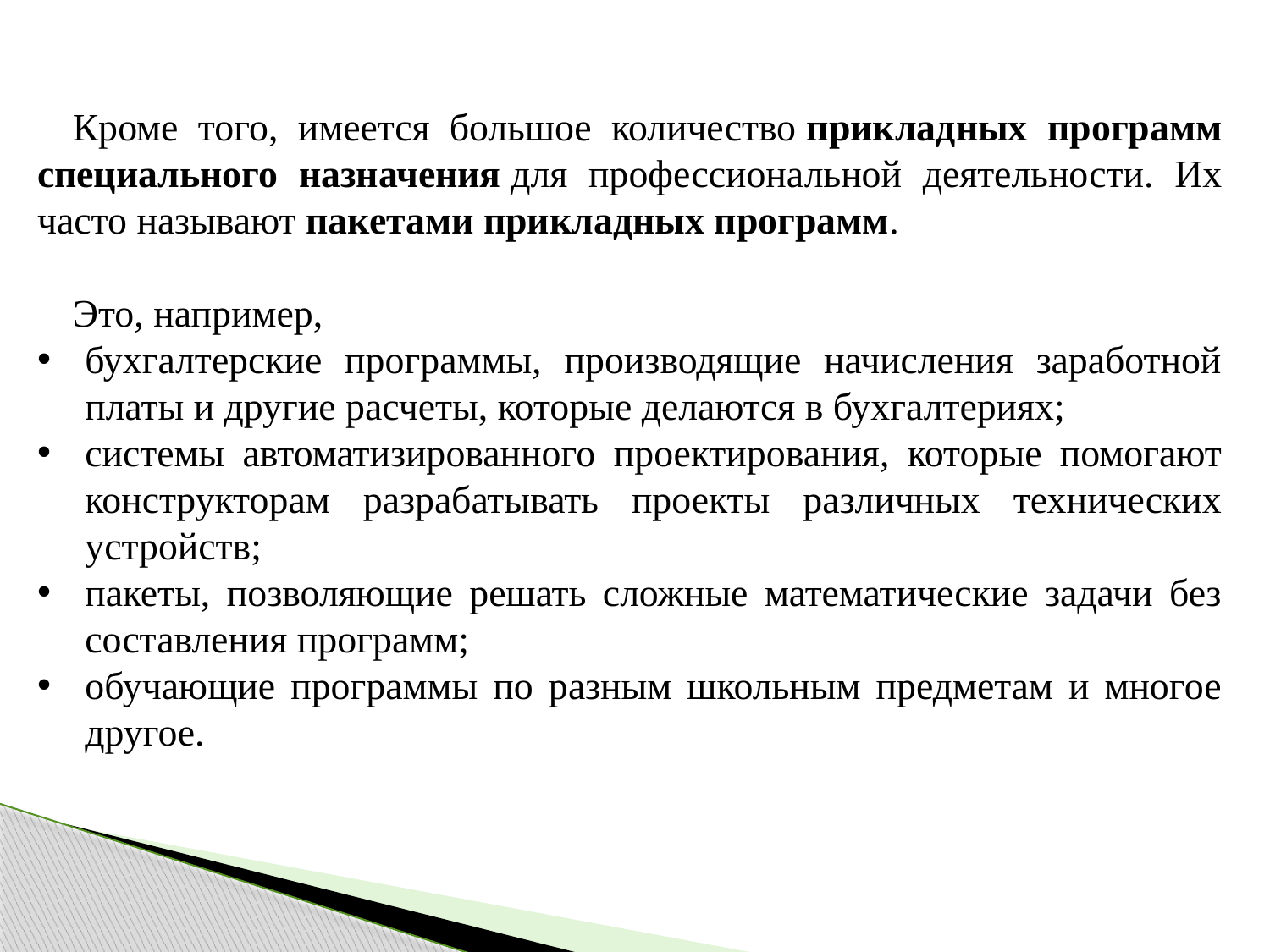

Кроме того, имеется большое количество прикладных программ специального назначения для профессиональной деятельности. Их часто называют пакетами прикладных программ.

Это, например,
бухгалтерские программы, производящие начисления заработной платы и другие расчеты, которые делаются в бухгалтериях;
системы автоматизированного проектирования, которые помогают конструкторам разрабатывать проекты различных технических устройств;
пакеты, позволяющие решать сложные математические задачи без составления программ;
обучающие программы по разным школьным предметам и многое другое.